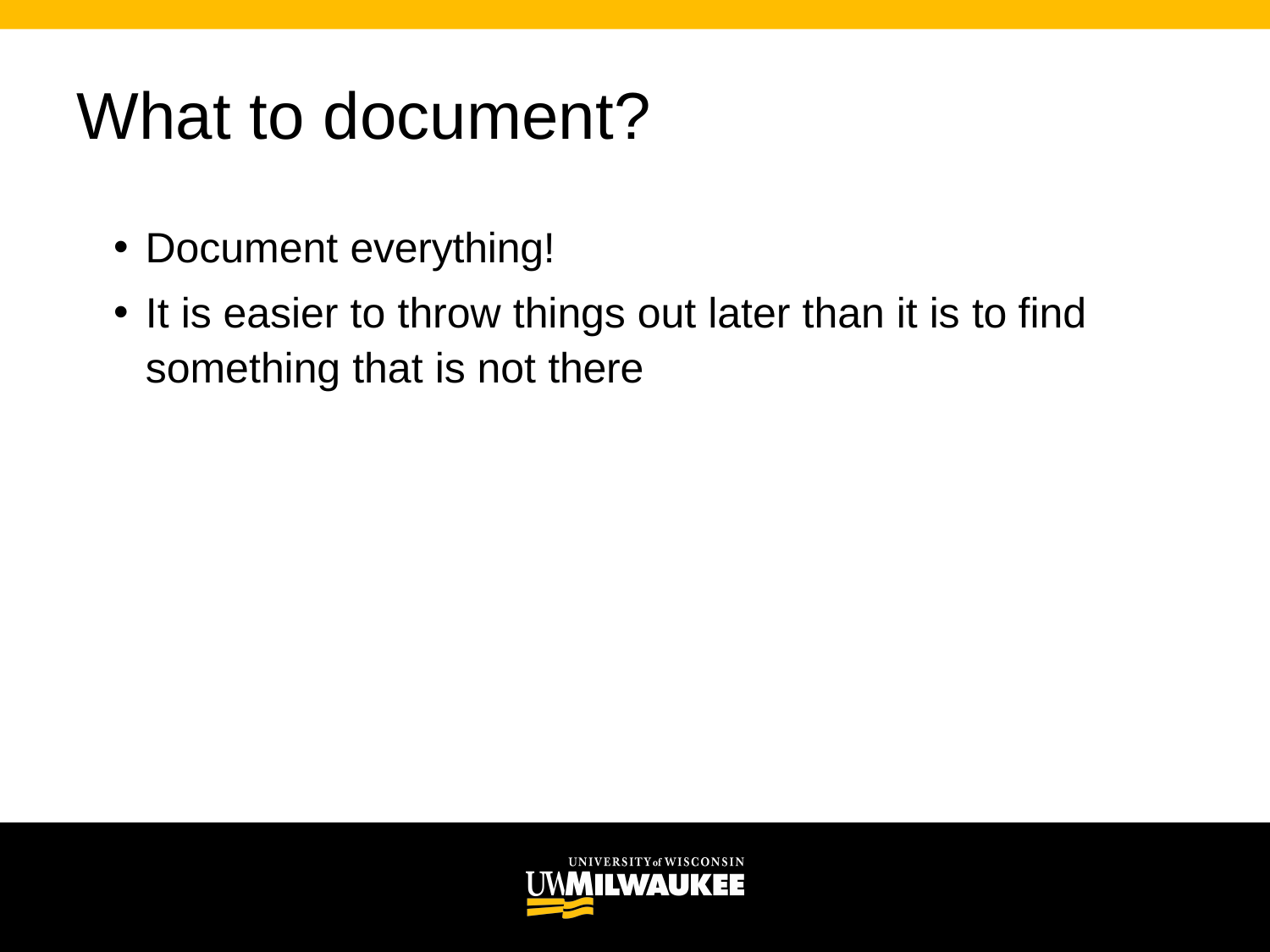

# What to document?
Document everything!
It is easier to throw things out later than it is to find something that is not there